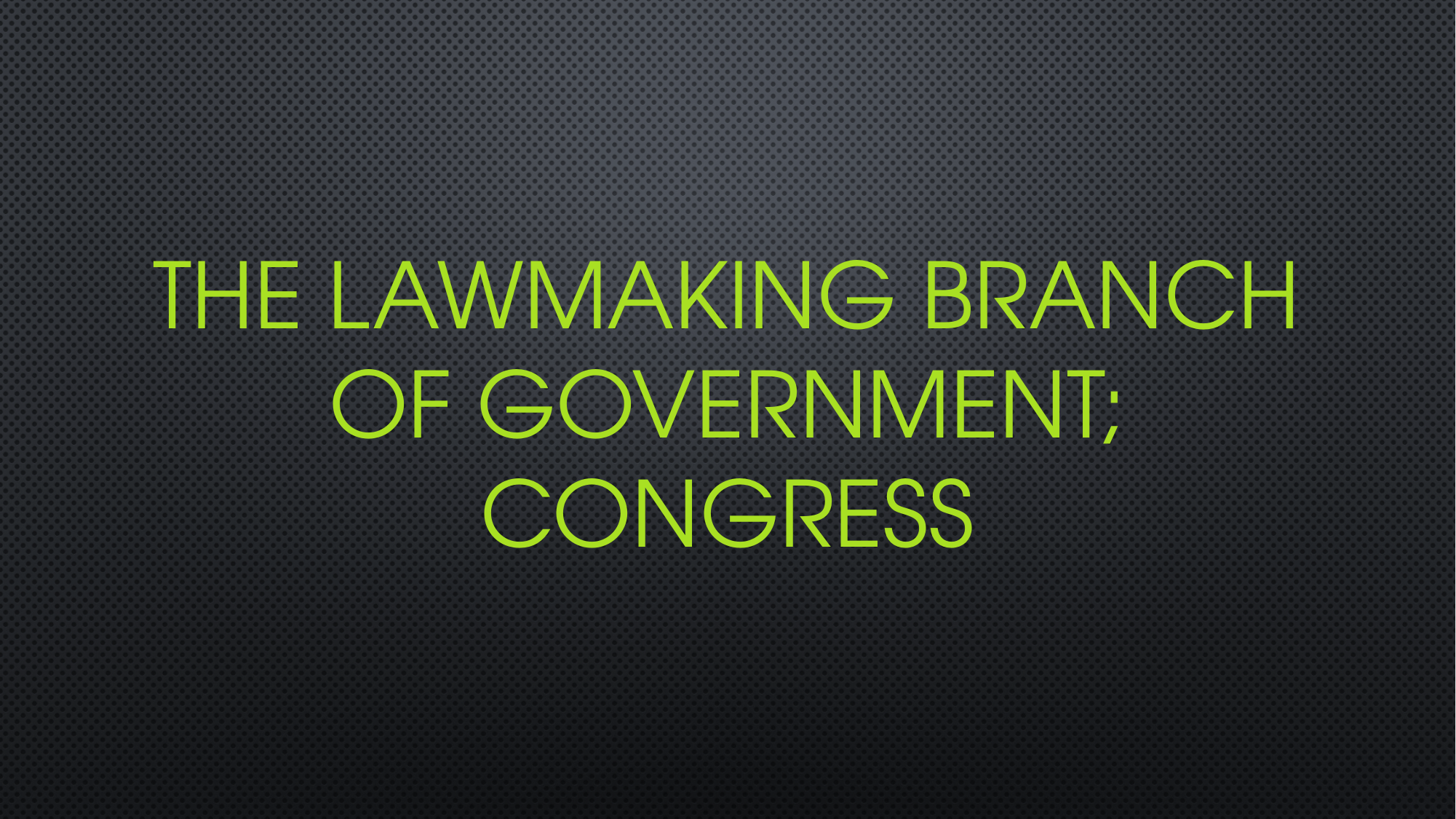

# The lawmaking branch of government; congress